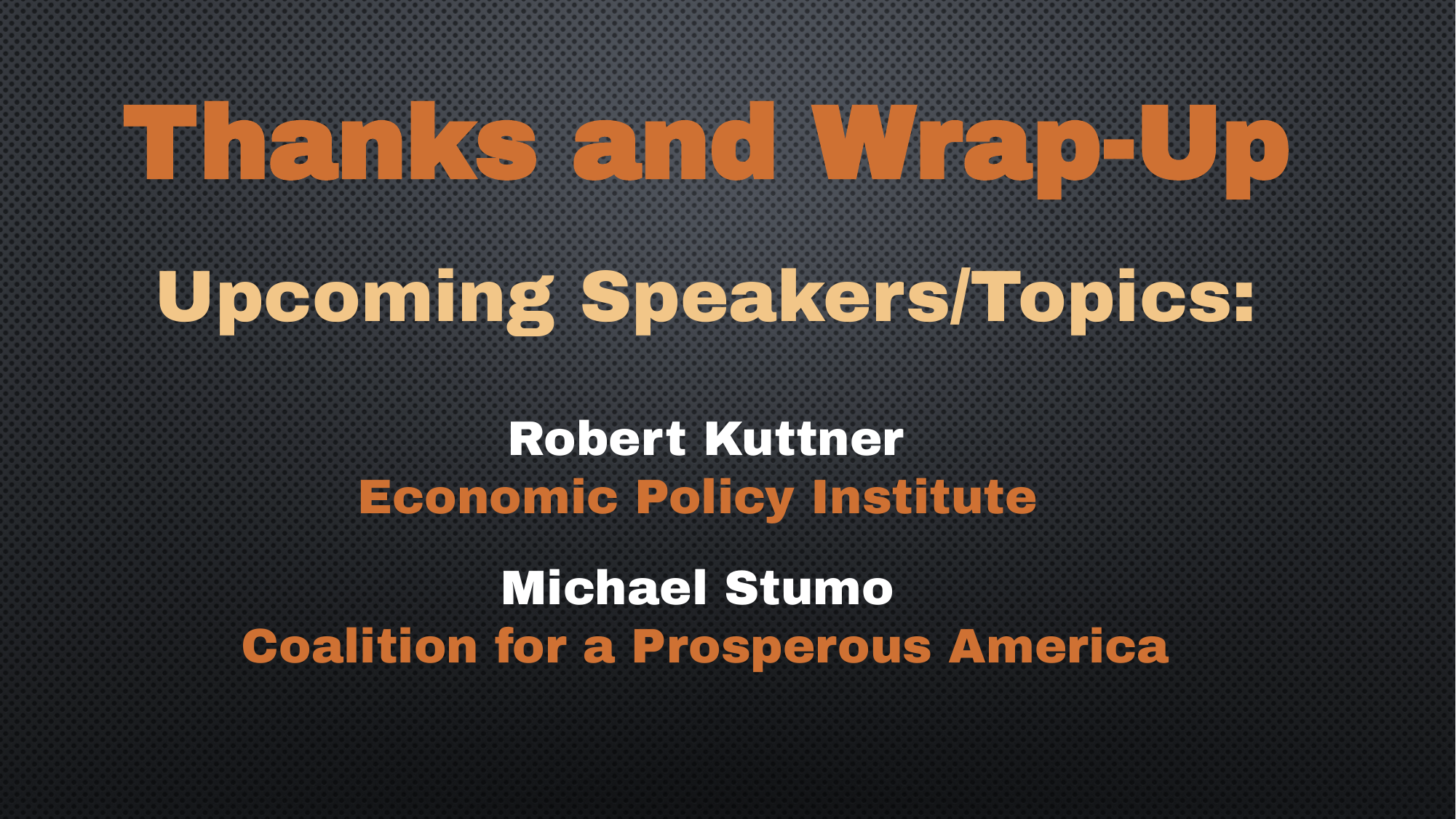

Upcoming Speakers/Topics:

Robert Kuttner
Economic Policy Institute
Michael Stumo
Coalition for a Prosperous America

Thanks and Wrap-Up